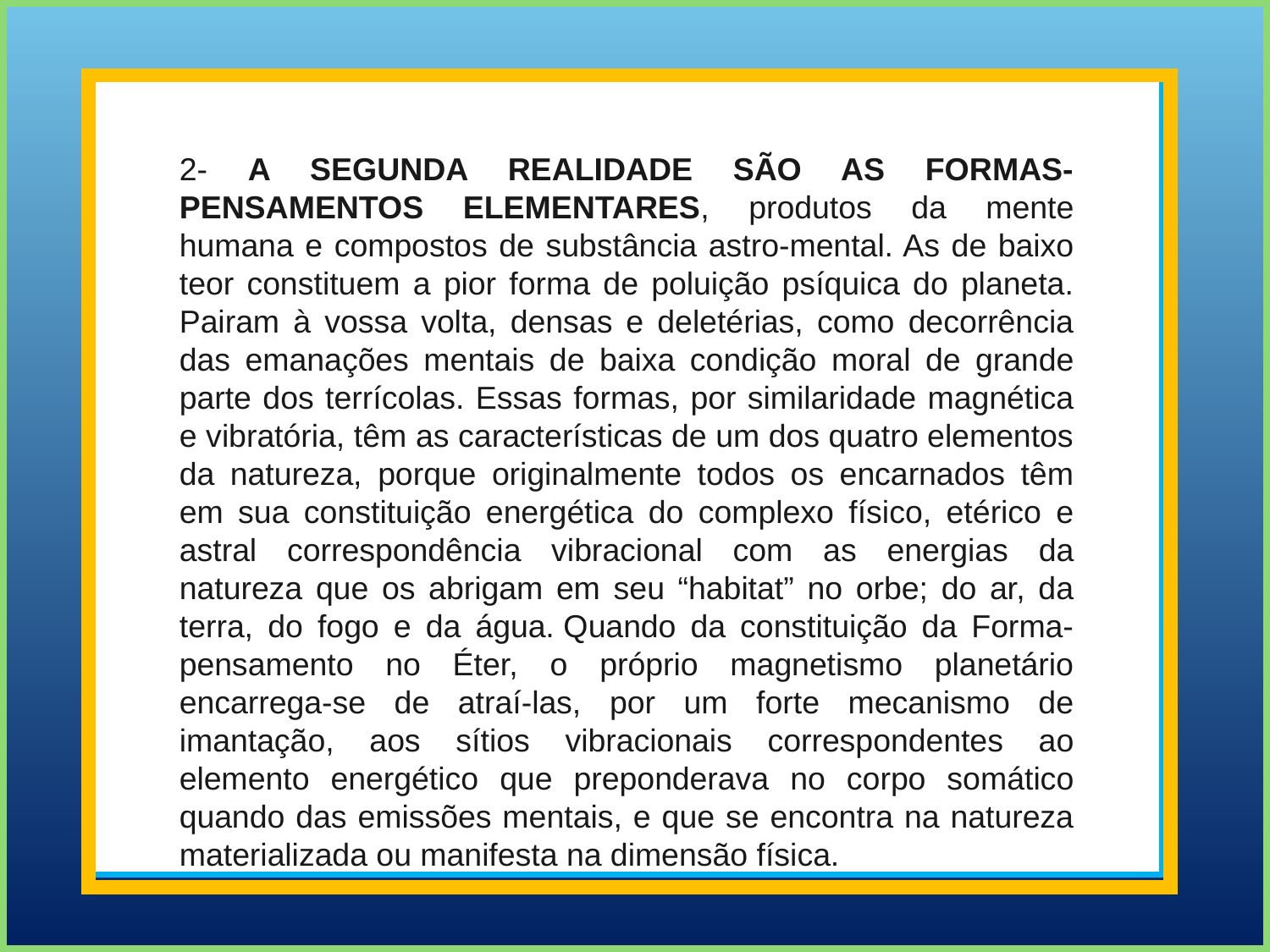

2- A SEGUNDA REALIDADE SÃO AS FORMAS-PENSAMENTOS ELEMENTARES, produtos da mente humana e compostos de substância astro-mental. As de baixo teor constituem a pior forma de poluição psíquica do planeta. Pairam à vossa volta, densas e deletérias, como decorrência das emanações mentais de baixa condição moral de grande parte dos terrícolas. Essas formas, por similaridade magnética e vibratória, têm as características de um dos quatro elementos da natureza, porque originalmente todos os encarnados têm em sua constituição energética do complexo físico, etérico e astral correspondência vibracional com as energias da natureza que os abrigam em seu “habitat” no orbe; do ar, da terra, do fogo e da água. Quando da constituição da Forma-pensamento no Éter, o próprio magnetismo planetário encarrega-se de atraí-las, por um forte mecanismo de imantação, aos sítios vibracionais correspondentes ao elemento energético que preponderava no corpo somático quando das emissões mentais, e que se encontra na natureza materializada ou manifesta na dimensão física.